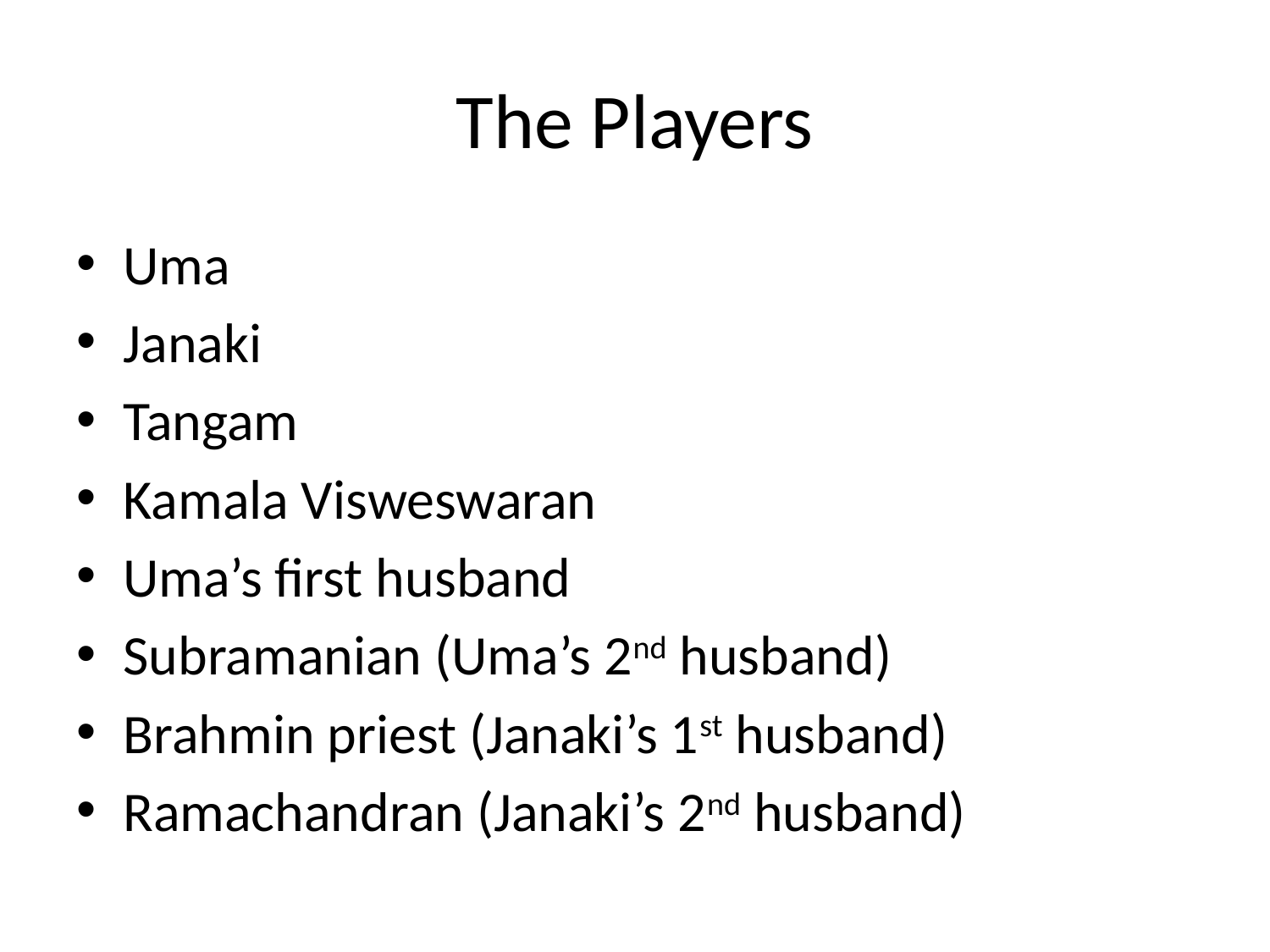

# The Players
Uma
Janaki
Tangam
Kamala Visweswaran
Uma’s first husband
Subramanian (Uma’s 2nd husband)
Brahmin priest (Janaki’s 1st husband)
Ramachandran (Janaki’s 2nd husband)